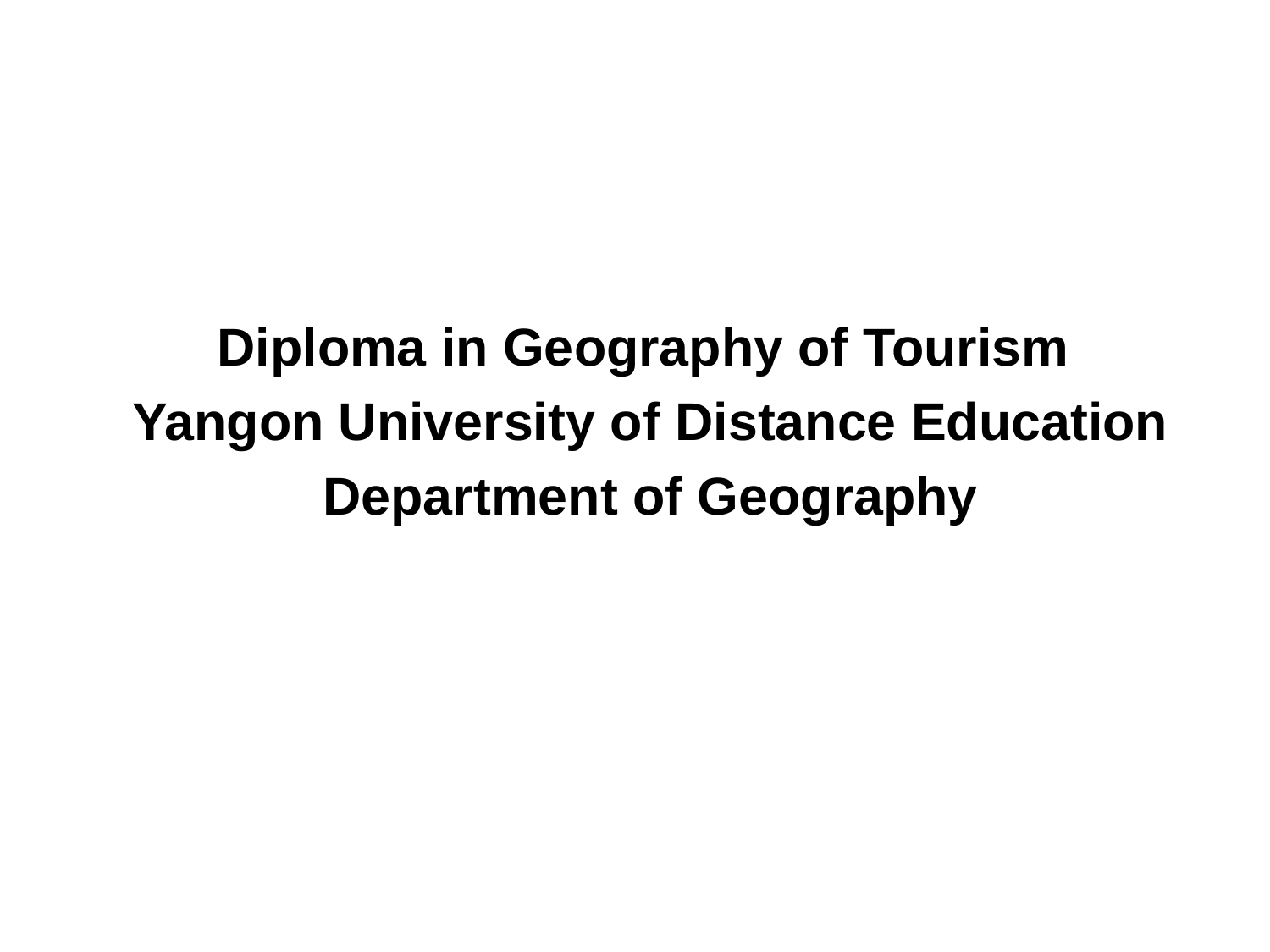

Diploma in Geography of Tourism
Yangon University of Distance Education
Department of Geography